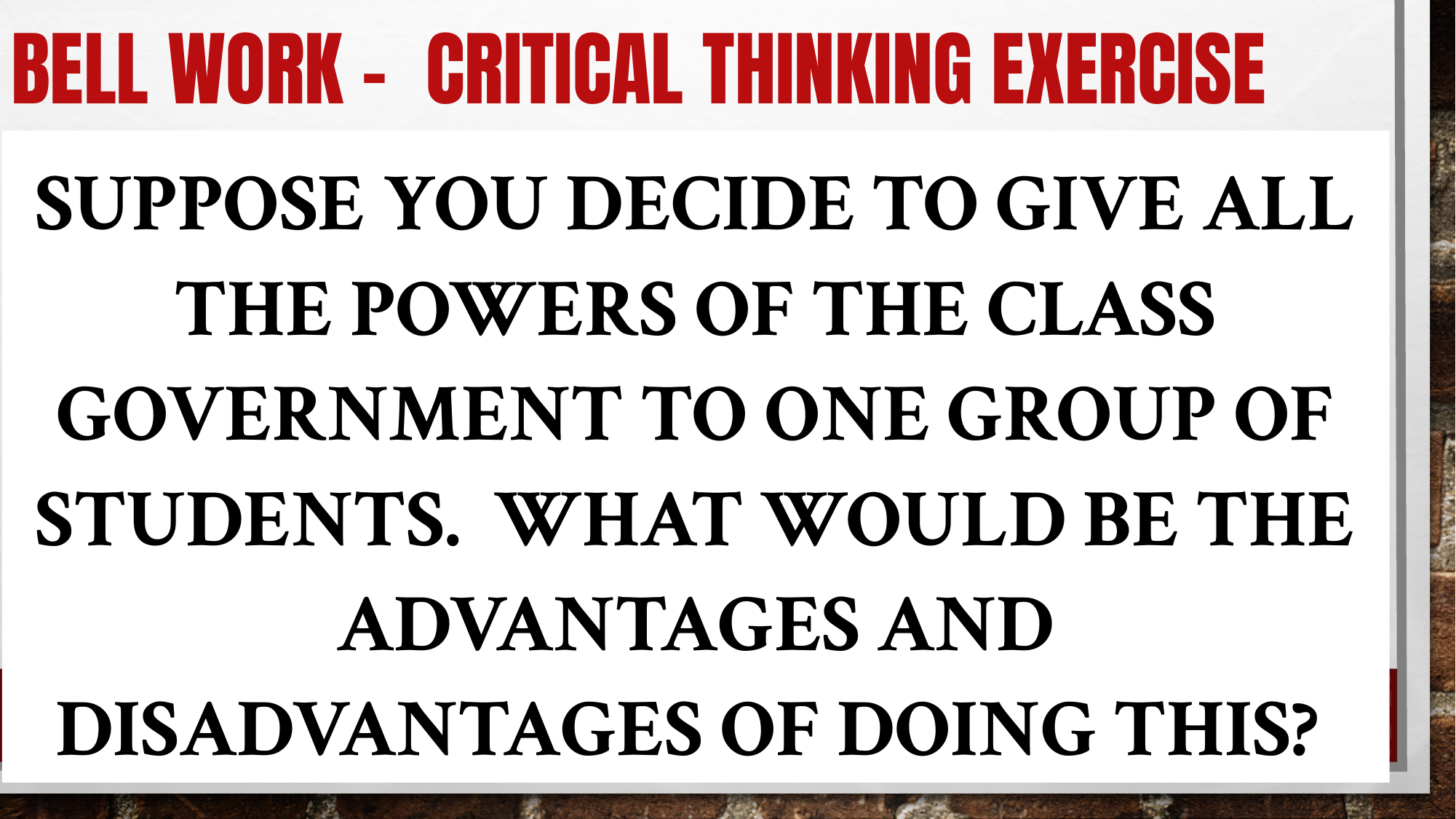

# Bell Work –  Critical Thinking Exercise
Suppose you decide to give all the powers of the class government to one group of students.  What would be the advantages and disadvantages of doing this?